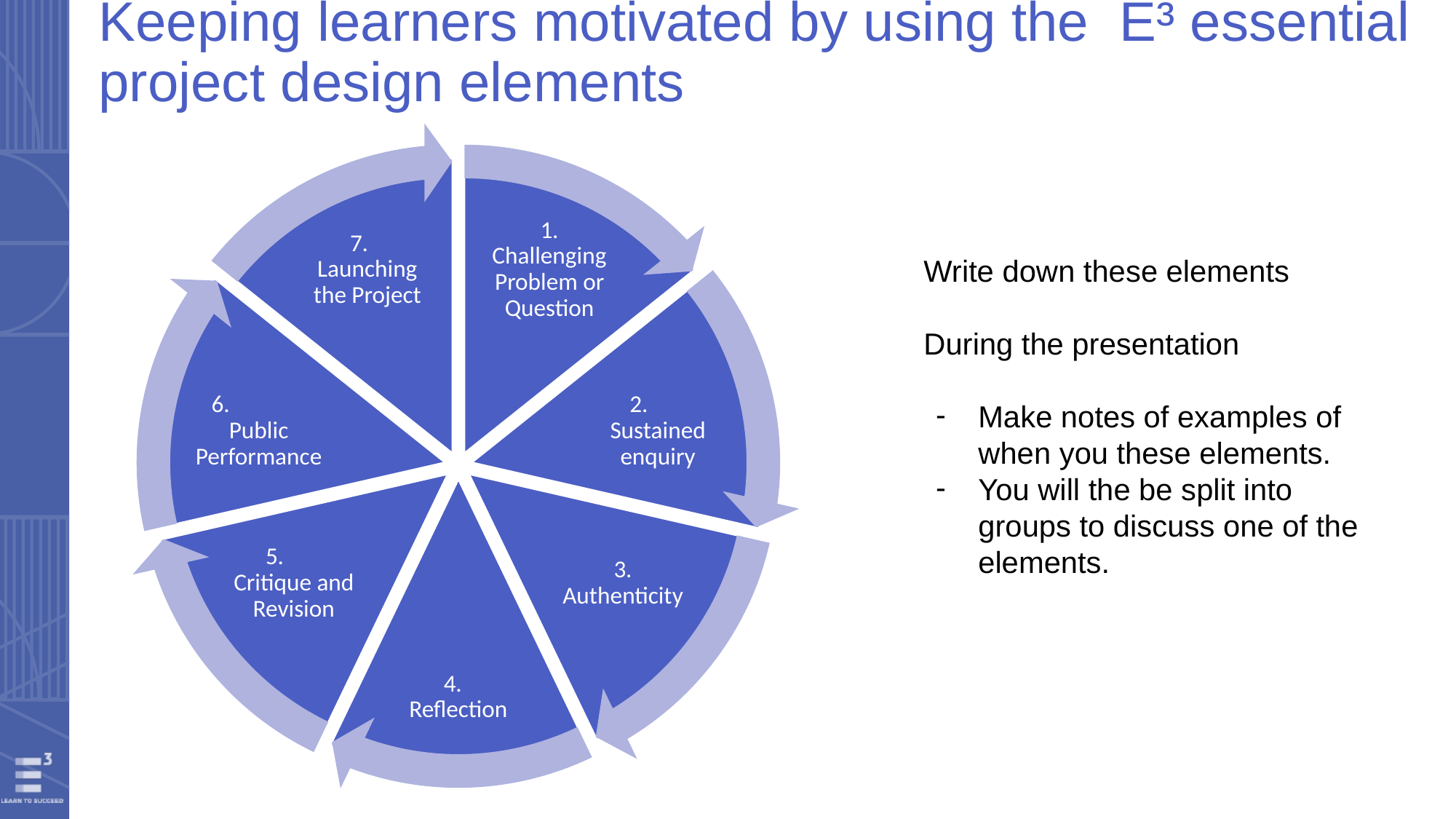

# Keeping learners motivated by using the  E³ essential project design elements

7.    Launching the Project
1. Challenging Problem or Question
6.               Public Performance
2.        Sustained enquiry
5.        Critique and Revision
3. Authenticity
4.   Reflection
Write down these elements

During the presentation

Make notes of examples of when you these elements.
You will the be split into groups to discuss one of the elements.